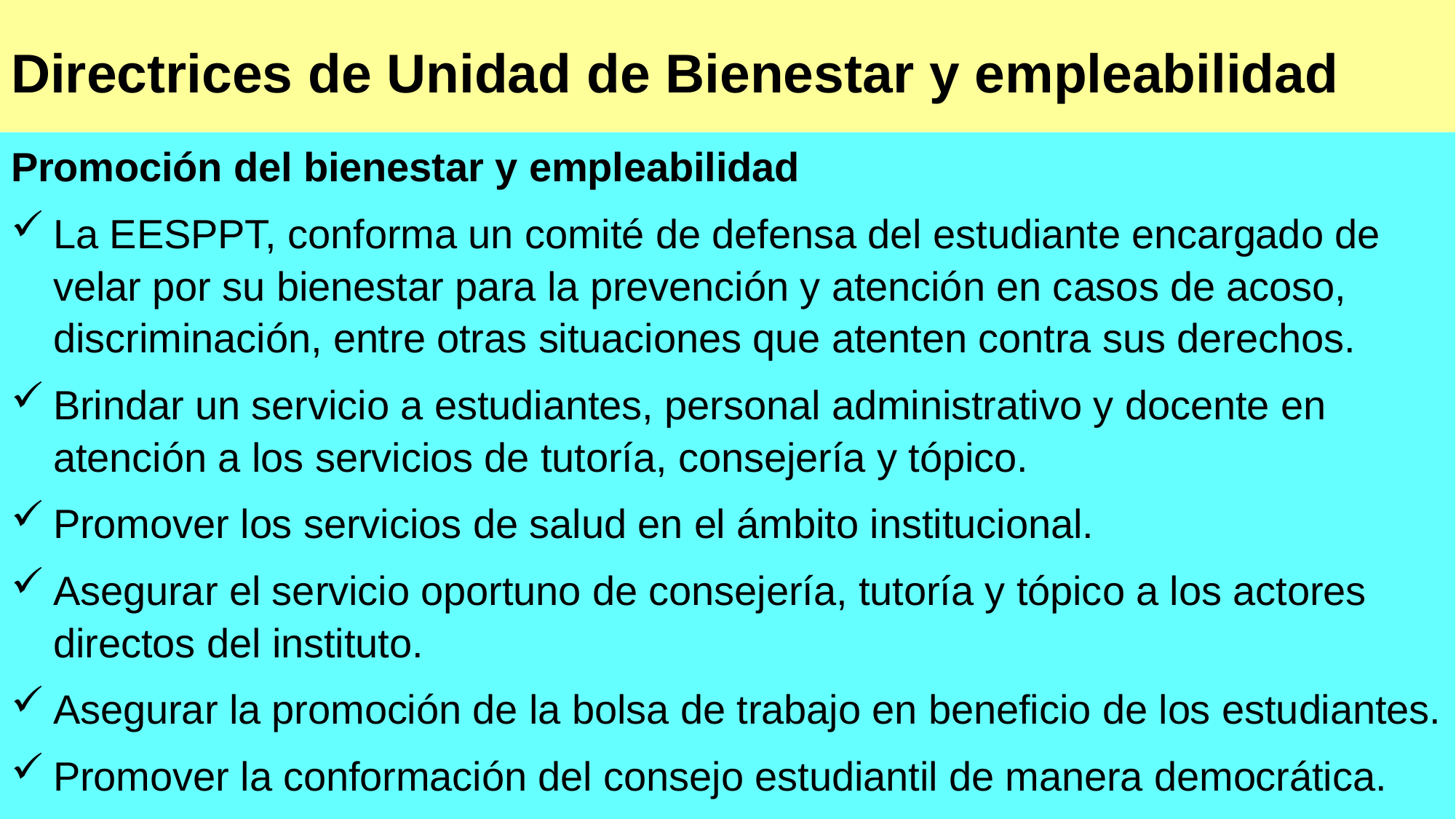

# Directrices de Unidad de Bienestar y empleabilidad
Promoción del bienestar y empleabilidad
La EESPPT, conforma un comité de defensa del estudiante encargado de velar por su bienestar para la prevención y atención en casos de acoso, discriminación, entre otras situaciones que atenten contra sus derechos.
Brindar un servicio a estudiantes, personal administrativo y docente en atención a los servicios de tutoría, consejería y tópico.
Promover los servicios de salud en el ámbito institucional.
Asegurar el servicio oportuno de consejería, tutoría y tópico a los actores directos del instituto.
Asegurar la promoción de la bolsa de trabajo en beneficio de los estudiantes.
Promover la conformación del consejo estudiantil de manera democrática.